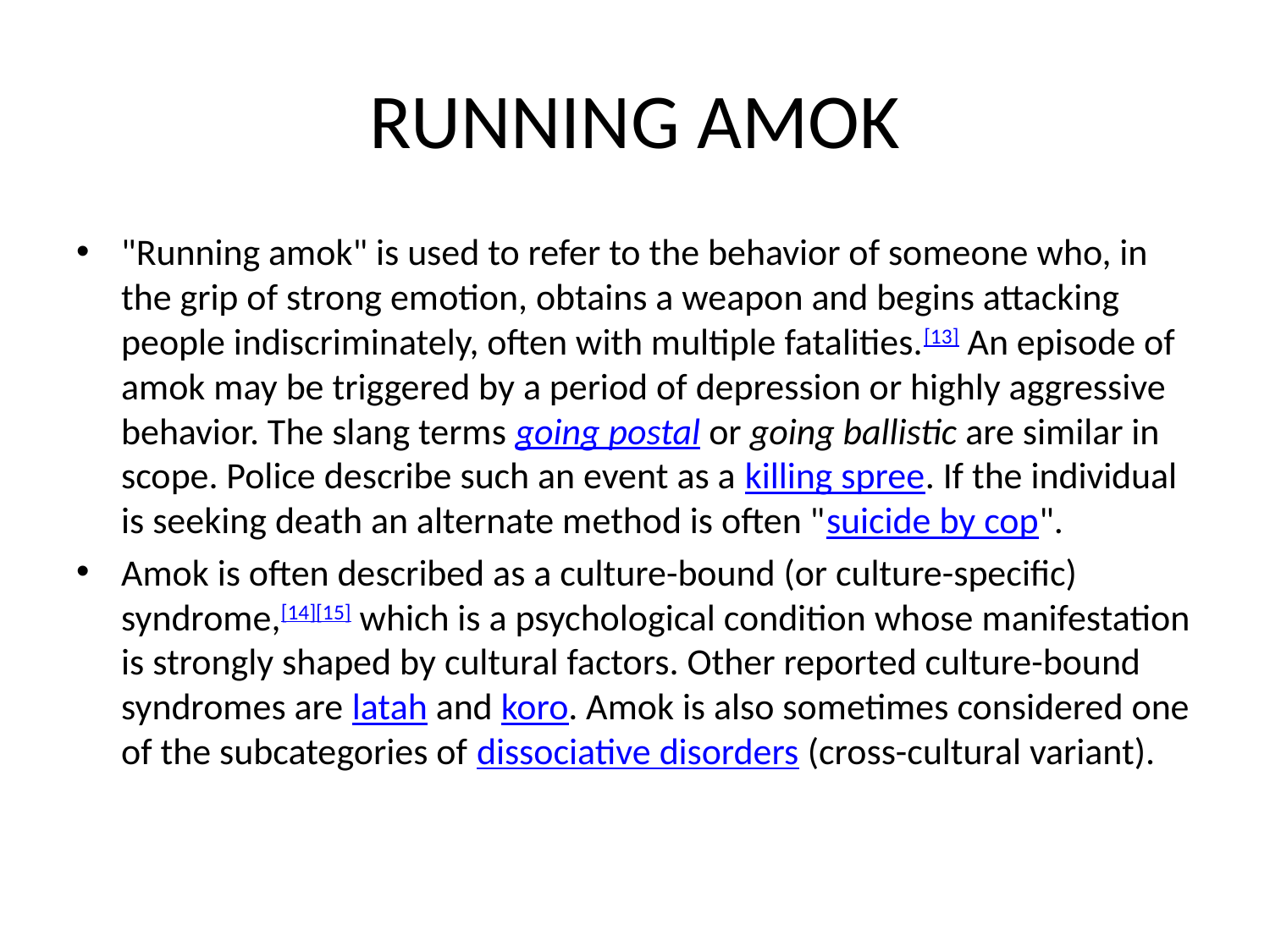

# RUNNING AMOK
"Running amok" is used to refer to the behavior of someone who, in the grip of strong emotion, obtains a weapon and begins attacking people indiscriminately, often with multiple fatalities.[13] An episode of amok may be triggered by a period of depression or highly aggressive behavior. The slang terms going postal or going ballistic are similar in scope. Police describe such an event as a killing spree. If the individual is seeking death an alternate method is often "suicide by cop".
Amok is often described as a culture-bound (or culture-specific) syndrome,[14][15] which is a psychological condition whose manifestation is strongly shaped by cultural factors. Other reported culture-bound syndromes are latah and koro. Amok is also sometimes considered one of the subcategories of dissociative disorders (cross-cultural variant).